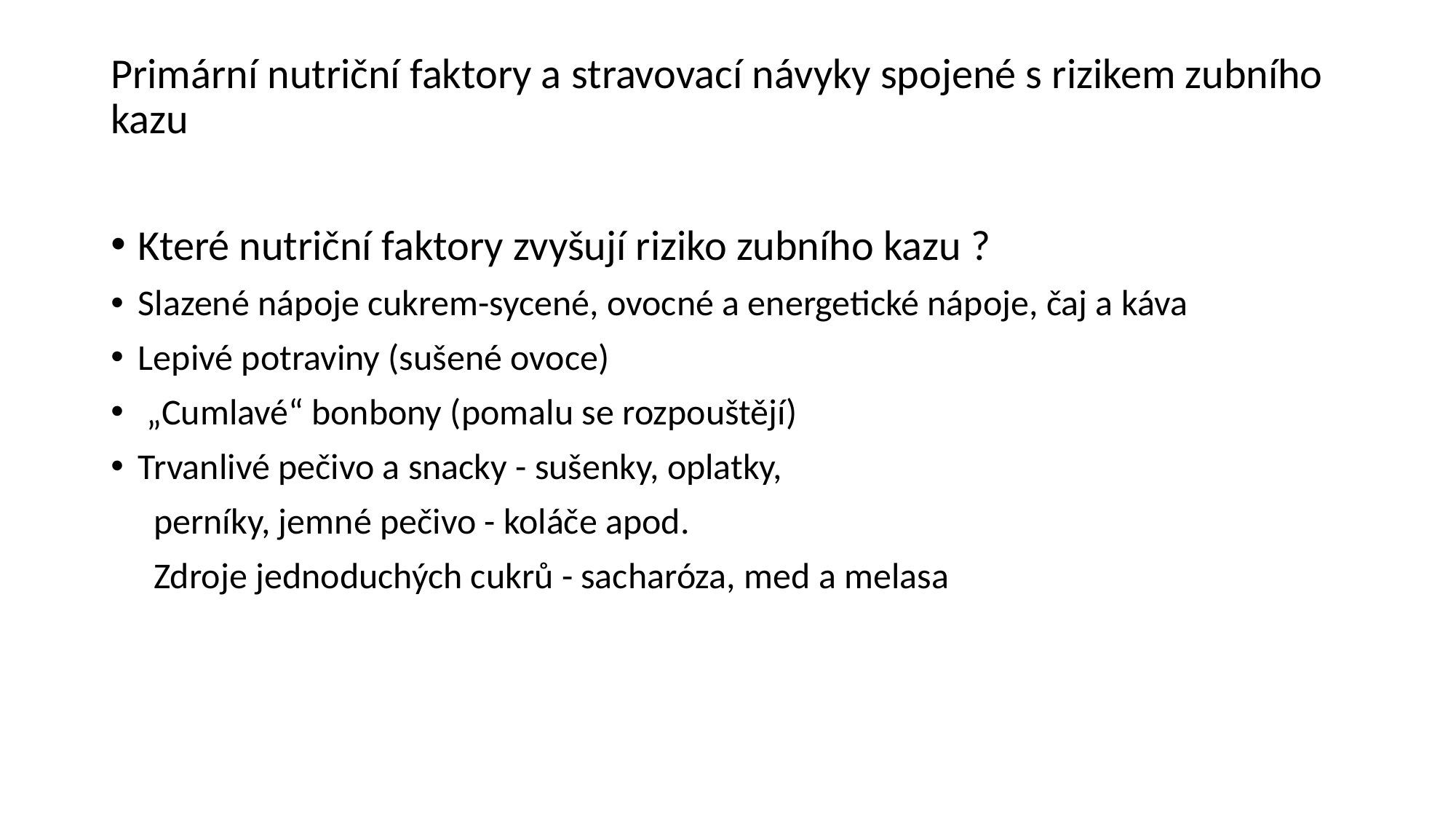

# Primární nutriční faktory a stravovací návyky spojené s rizikem zubního kazu
Které nutriční faktory zvyšují riziko zubního kazu ?
Slazené nápoje cukrem-sycené, ovocné a energetické nápoje, čaj a káva
Lepivé potraviny (sušené ovoce)
 „Cumlavé“ bonbony (pomalu se rozpouštějí)
Trvanlivé pečivo a snacky - sušenky, oplatky,
    perníky, jemné pečivo - koláče apod.
    Zdroje jednoduchých cukrů - sacharóza, med a melasa